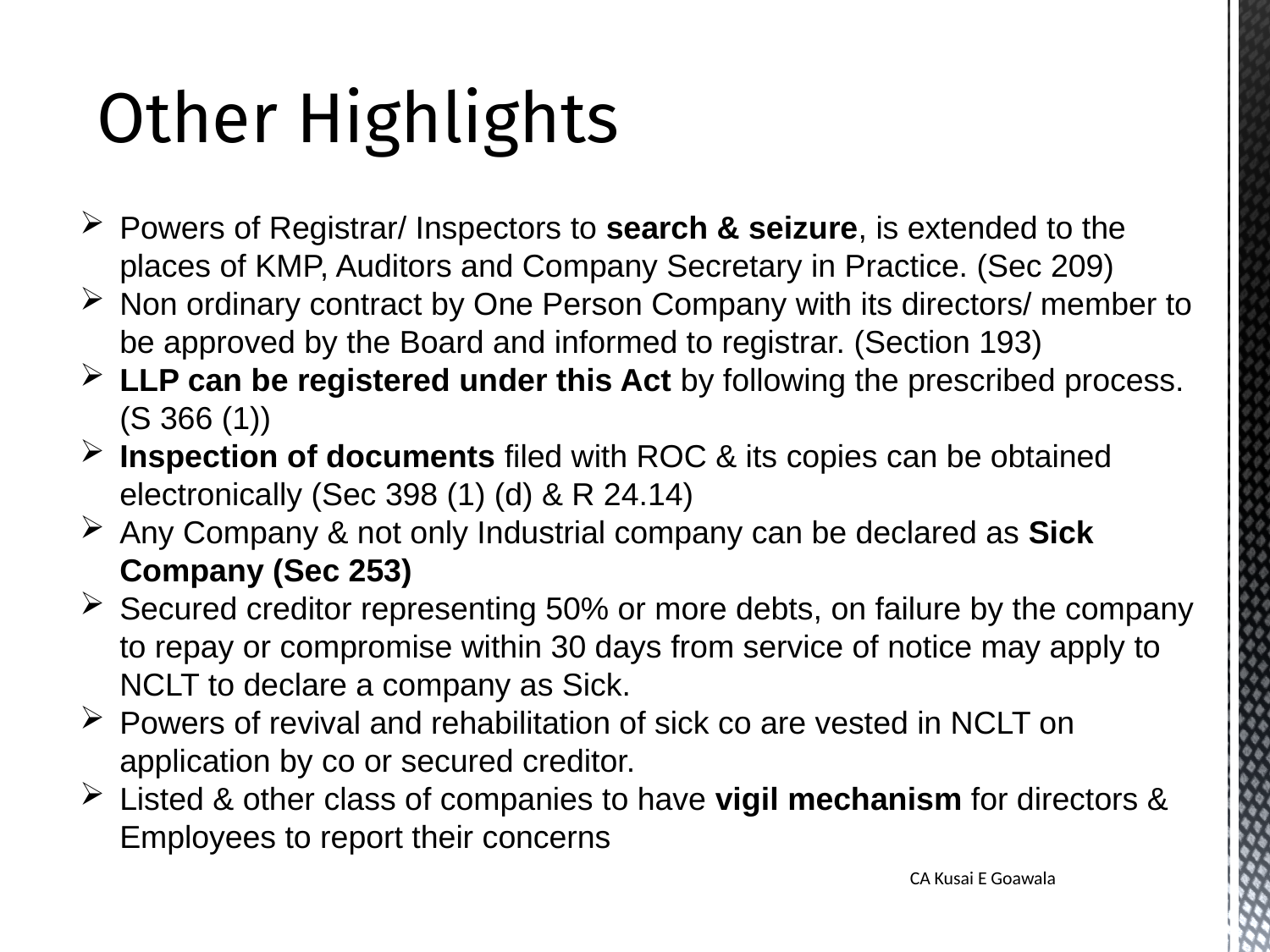

Other Highlights
Powers of Registrar/ Inspectors to search & seizure, is extended to the places of KMP, Auditors and Company Secretary in Practice. (Sec 209)
Non ordinary contract by One Person Company with its directors/ member to be approved by the Board and informed to registrar. (Section 193)
LLP can be registered under this Act by following the prescribed process. (S 366 (1))
Inspection of documents filed with ROC & its copies can be obtained electronically (Sec 398 (1) (d) & R 24.14)
Any Company & not only Industrial company can be declared as Sick Company (Sec 253)
Secured creditor representing 50% or more debts, on failure by the company to repay or compromise within 30 days from service of notice may apply to NCLT to declare a company as Sick.
Powers of revival and rehabilitation of sick co are vested in NCLT on application by co or secured creditor.
Listed & other class of companies to have vigil mechanism for directors & Employees to report their concerns
CA Kusai E Goawala